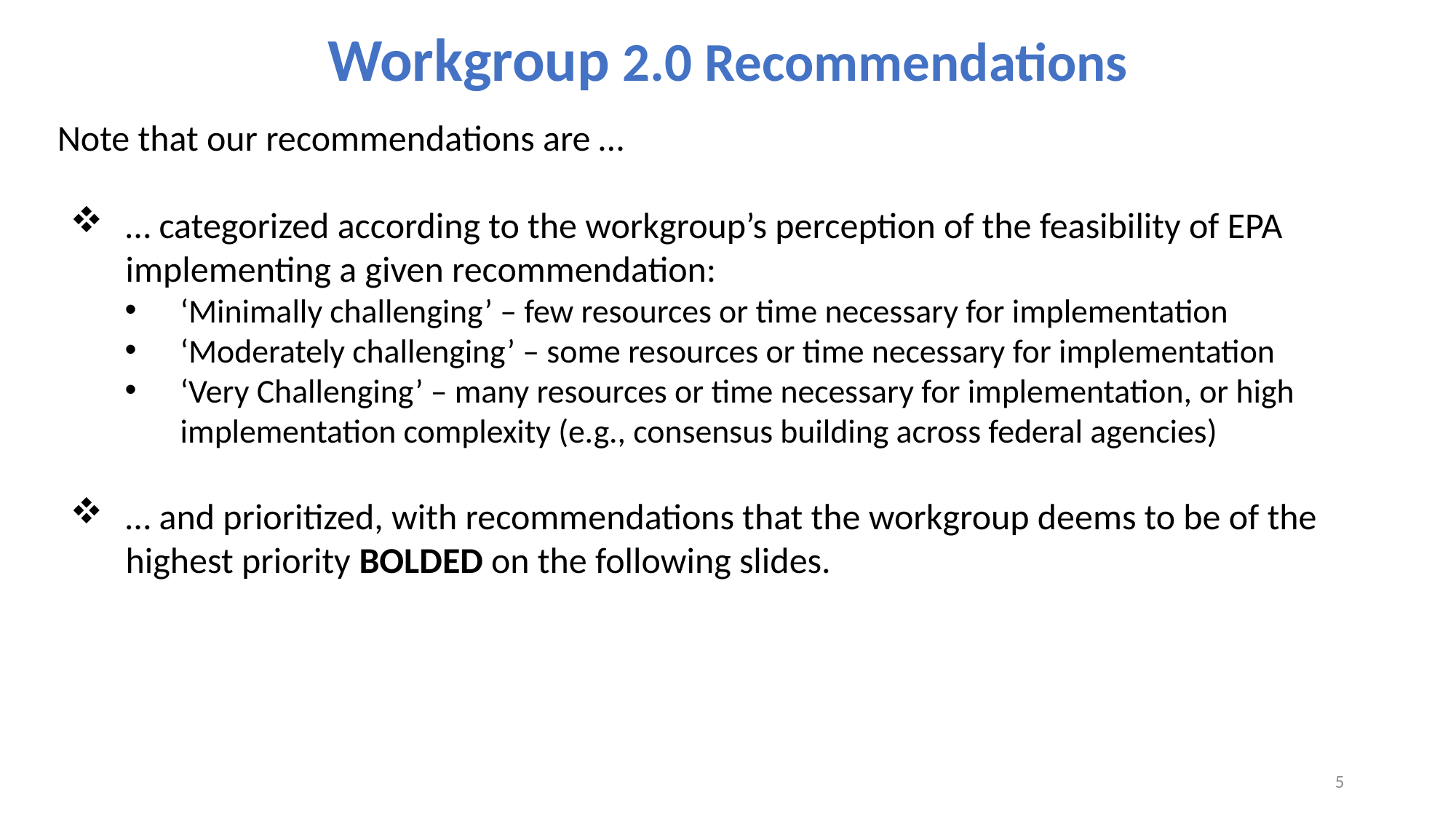

Workgroup 2.0 Recommendations
Note that our recommendations are …

… categorized according to the workgroup’s perception of the feasibility of EPA implementing a given recommendation:
‘Minimally challenging’ – few resources or time necessary for implementation
‘Moderately challenging’ – some resources or time necessary for implementation
‘Very Challenging’ – many resources or time necessary for implementation, or high implementation complexity (e.g., consensus building across federal agencies)

… and prioritized, with recommendations that the workgroup deems to be of the highest priority BOLDED on the following slides.

5